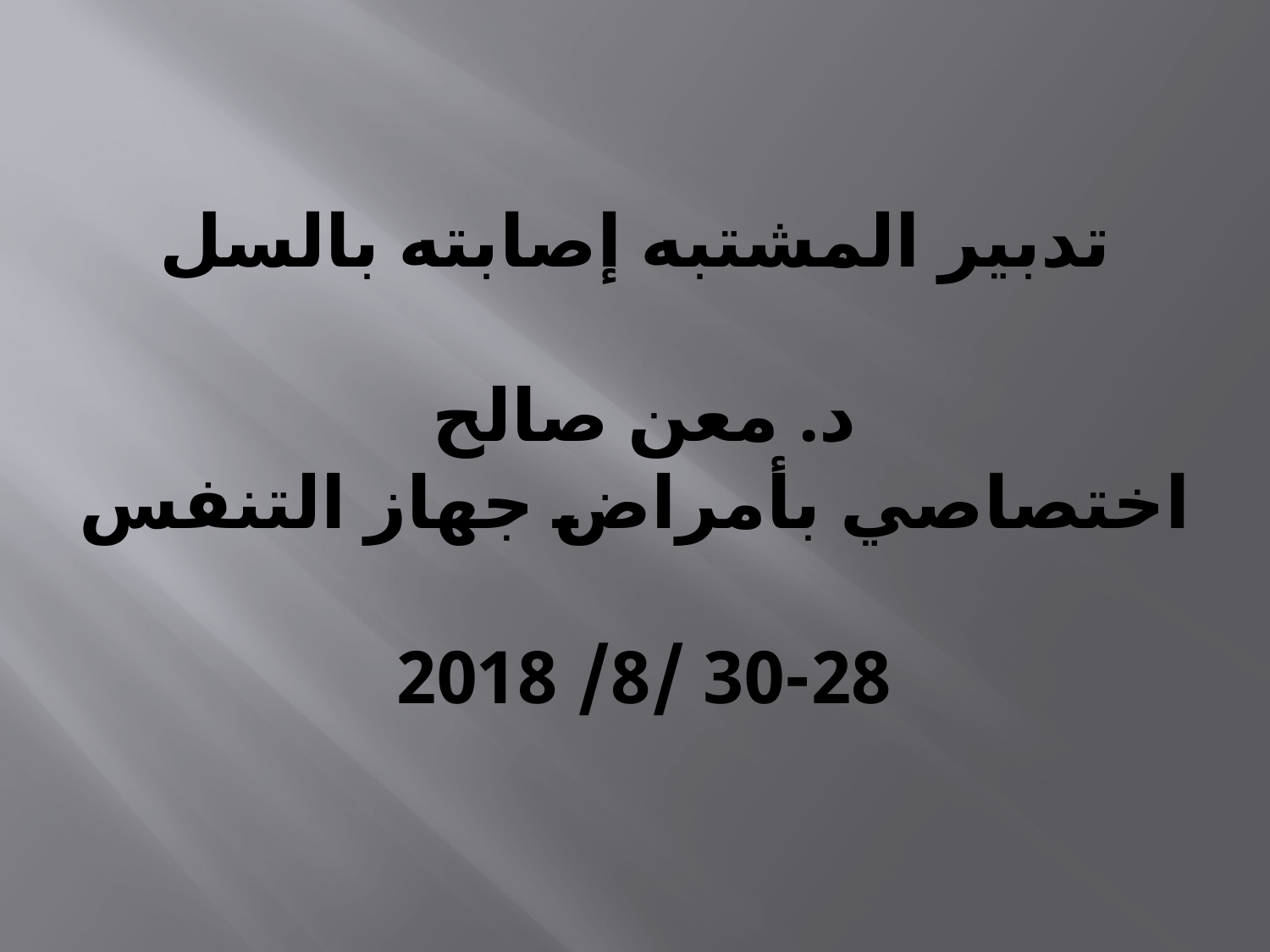

# تدبير المشتبه إصابته بالسل د. معن صالح اختصاصي بأمراض جهاز التنفس 28-30 /8/ 2018